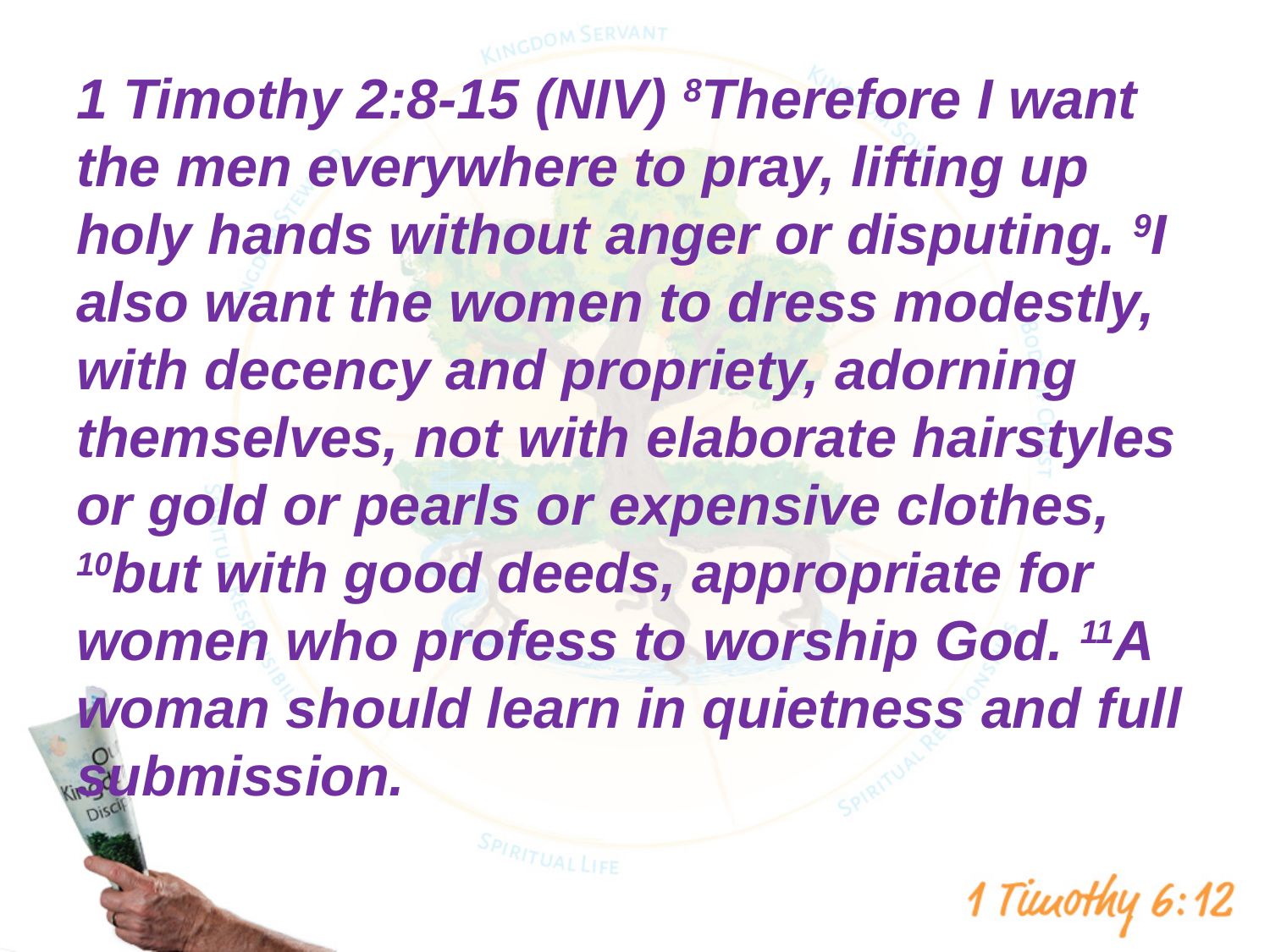

1 Timothy 2:8-15 (NIV) 8Therefore I want the men everywhere to pray, lifting up holy hands without anger or disputing. 9I also want the women to dress modestly, with decency and propriety, adorning themselves, not with elaborate hairstyles or gold or pearls or expensive clothes, 10but with good deeds, appropriate for women who profess to worship God. 11A woman should learn in quietness and full submission.